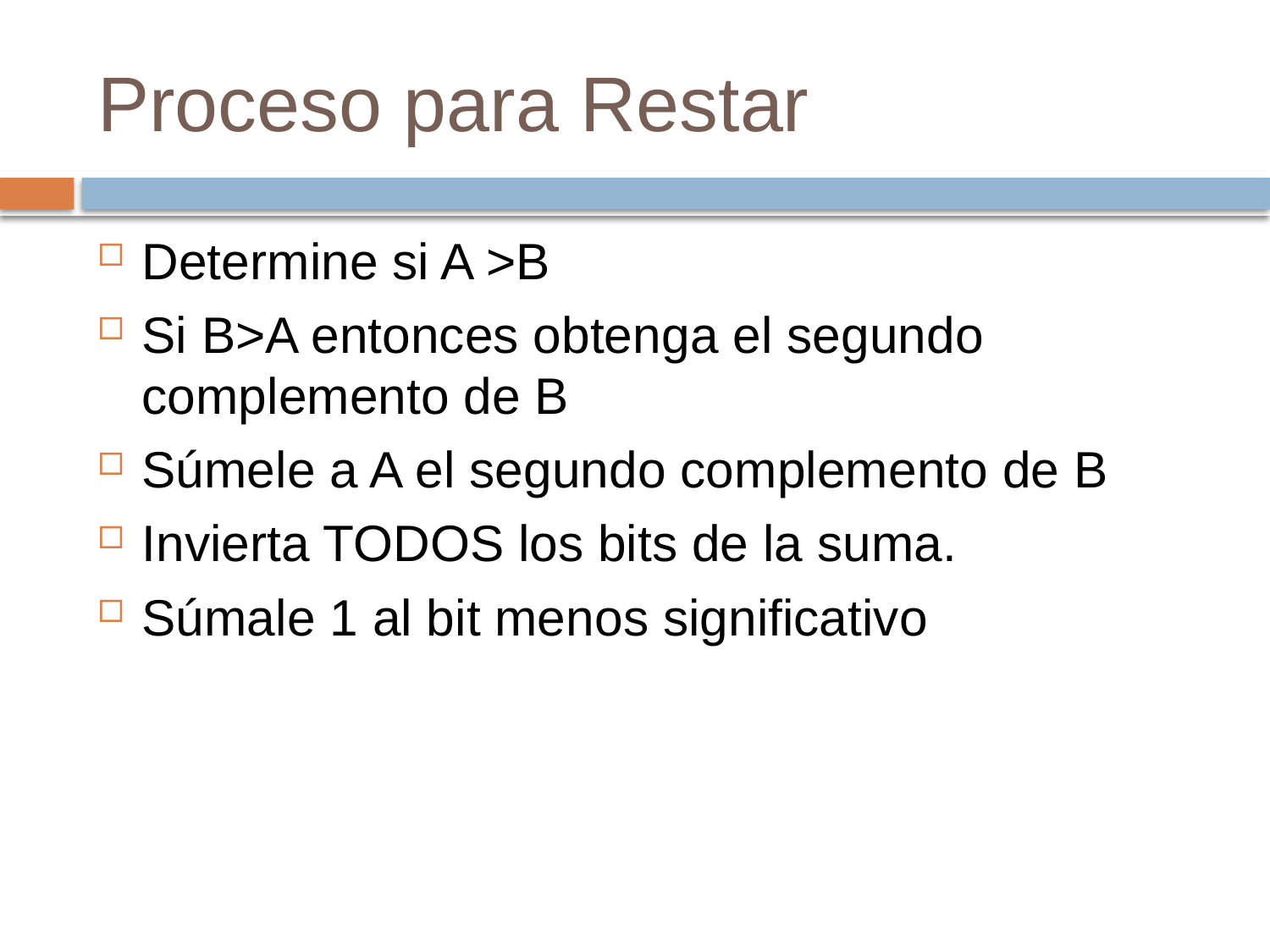

# Proceso para Restar
Determine si A >B
Si B>A entonces obtenga el segundo complemento de B
Súmele a A el segundo complemento de B
Invierta TODOS los bits de la suma.
Súmale 1 al bit menos significativo